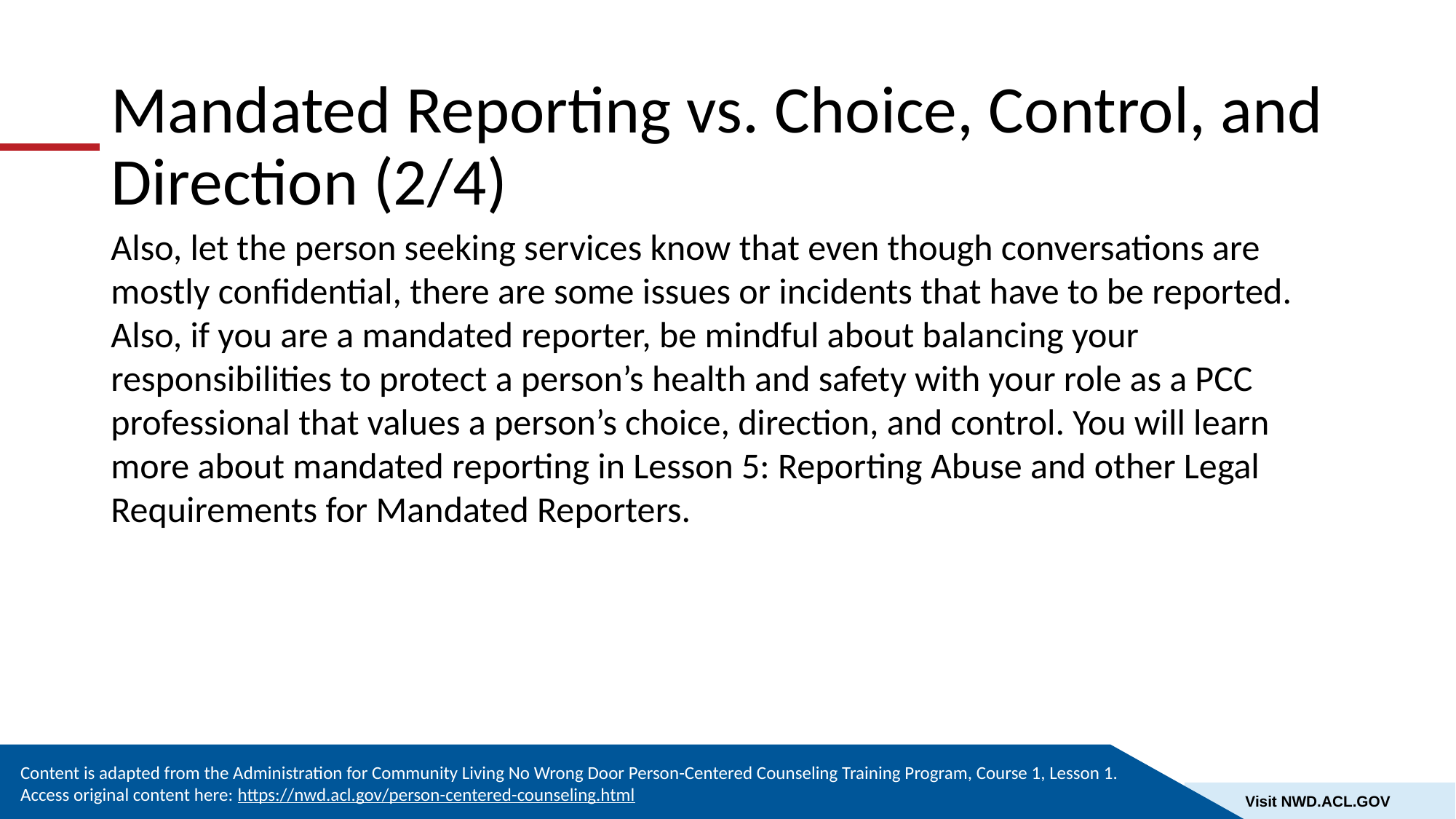

# Mandated Reporting vs. Choice, Control, and Direction (2/4)
Also, let the person seeking services know that even though conversations are mostly confidential, there are some issues or incidents that have to be reported. Also, if you are a mandated reporter, be mindful about balancing your responsibilities to protect a person’s health and safety with your role as a PCC professional that values a person’s choice, direction, and control. You will learn more about mandated reporting in Lesson 5: Reporting Abuse and other Legal Requirements for Mandated Reporters.